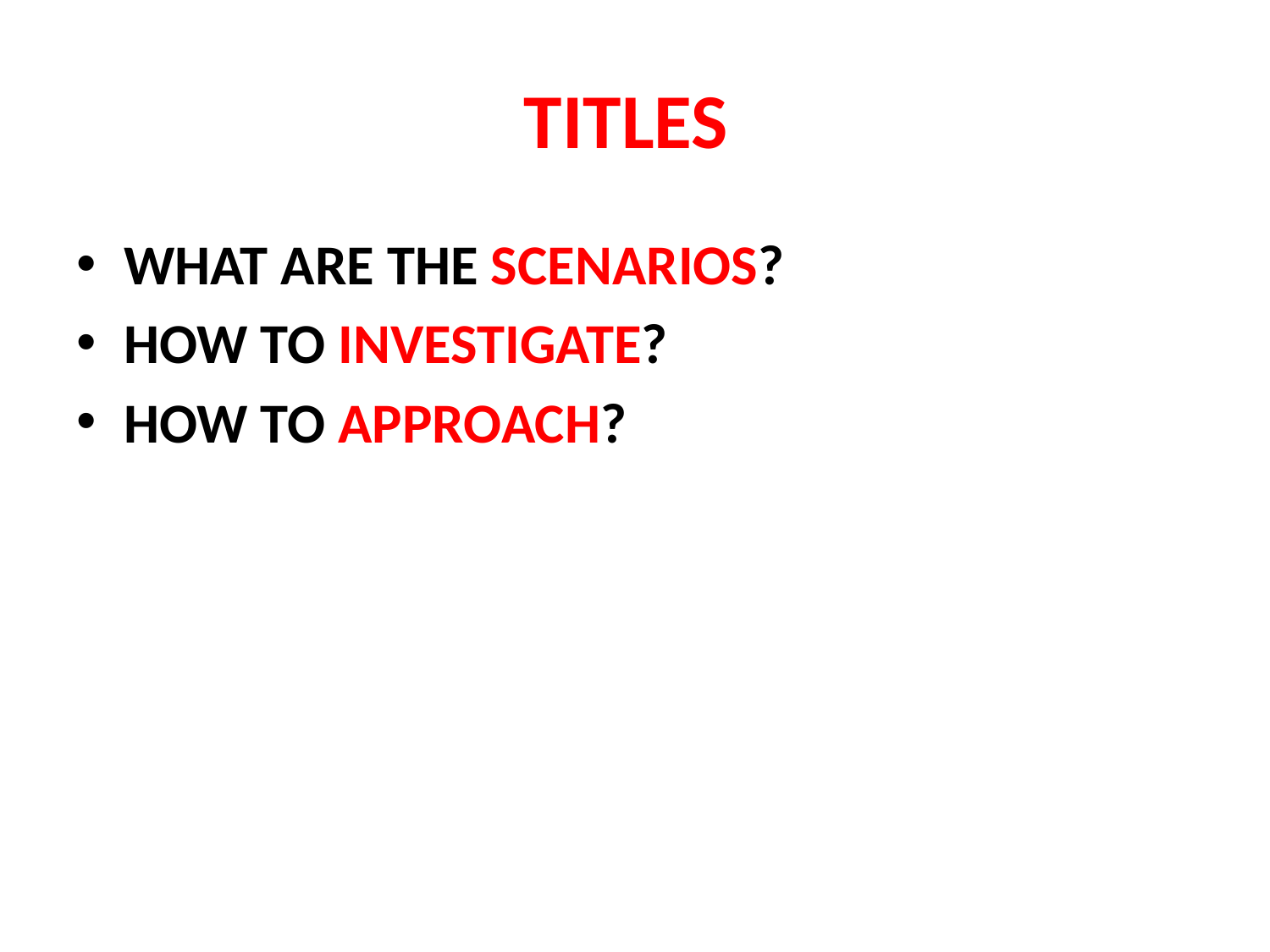

# TITLES
WHAT ARE THE SCENARIOS?
HOW TO INVESTIGATE?
HOW TO APPROACH?